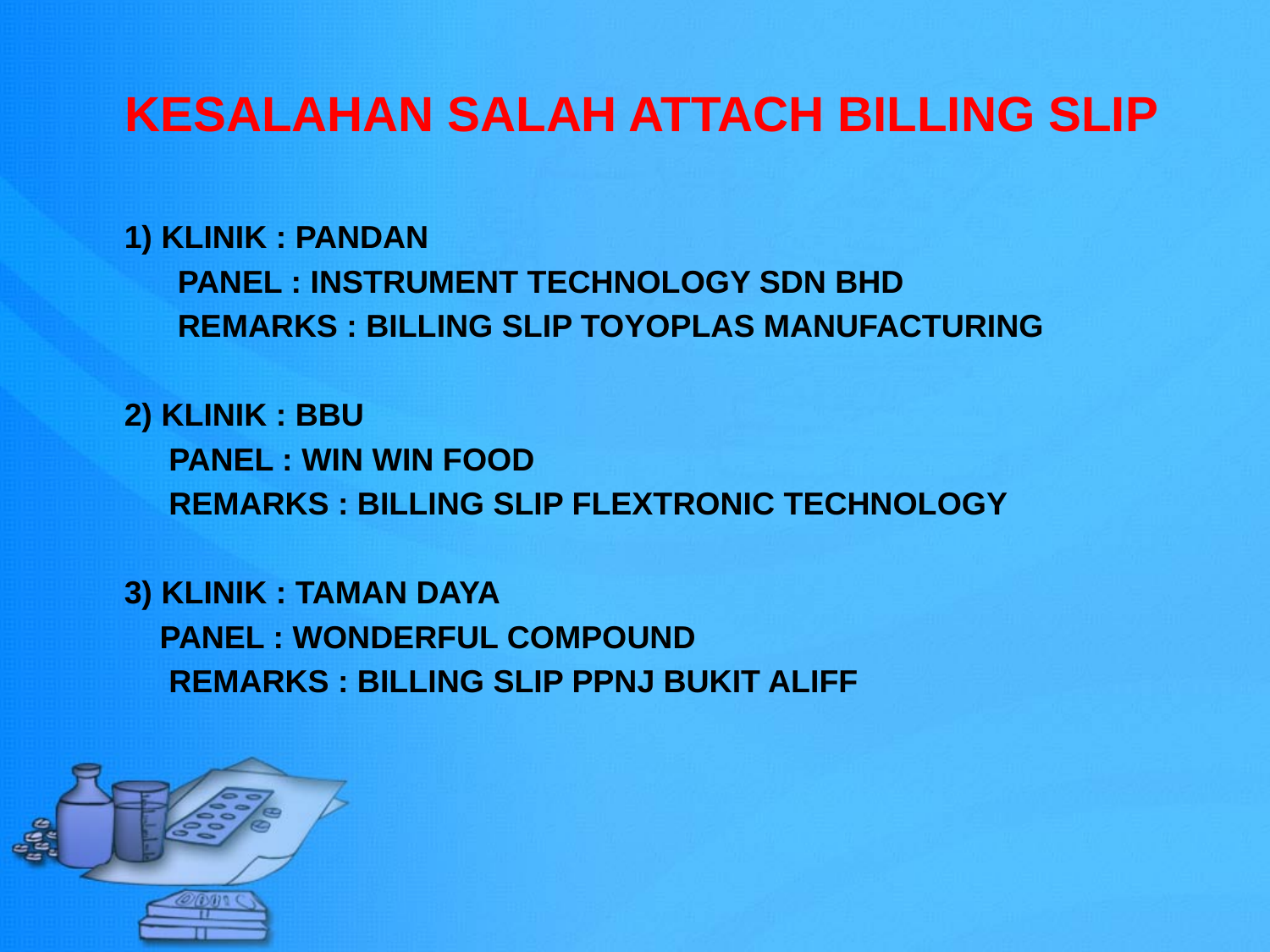

KESALAHAN SALAH ATTACH BILLING SLIP

1) KLINIK : PANDAN
      PANEL : INSTRUMENT TECHNOLOGY SDN BHD
      REMARKS : BILLING SLIP TOYOPLAS MANUFACTURING

2) KLINIK : BBU
     PANEL : WIN WIN FOOD
     REMARKS : BILLING SLIP FLEXTRONIC TECHNOLOGY

3) KLINIK : TAMAN DAYA
    PANEL : WONDERFUL COMPOUND
     REMARKS : BILLING SLIP PPNJ BUKIT ALIFF